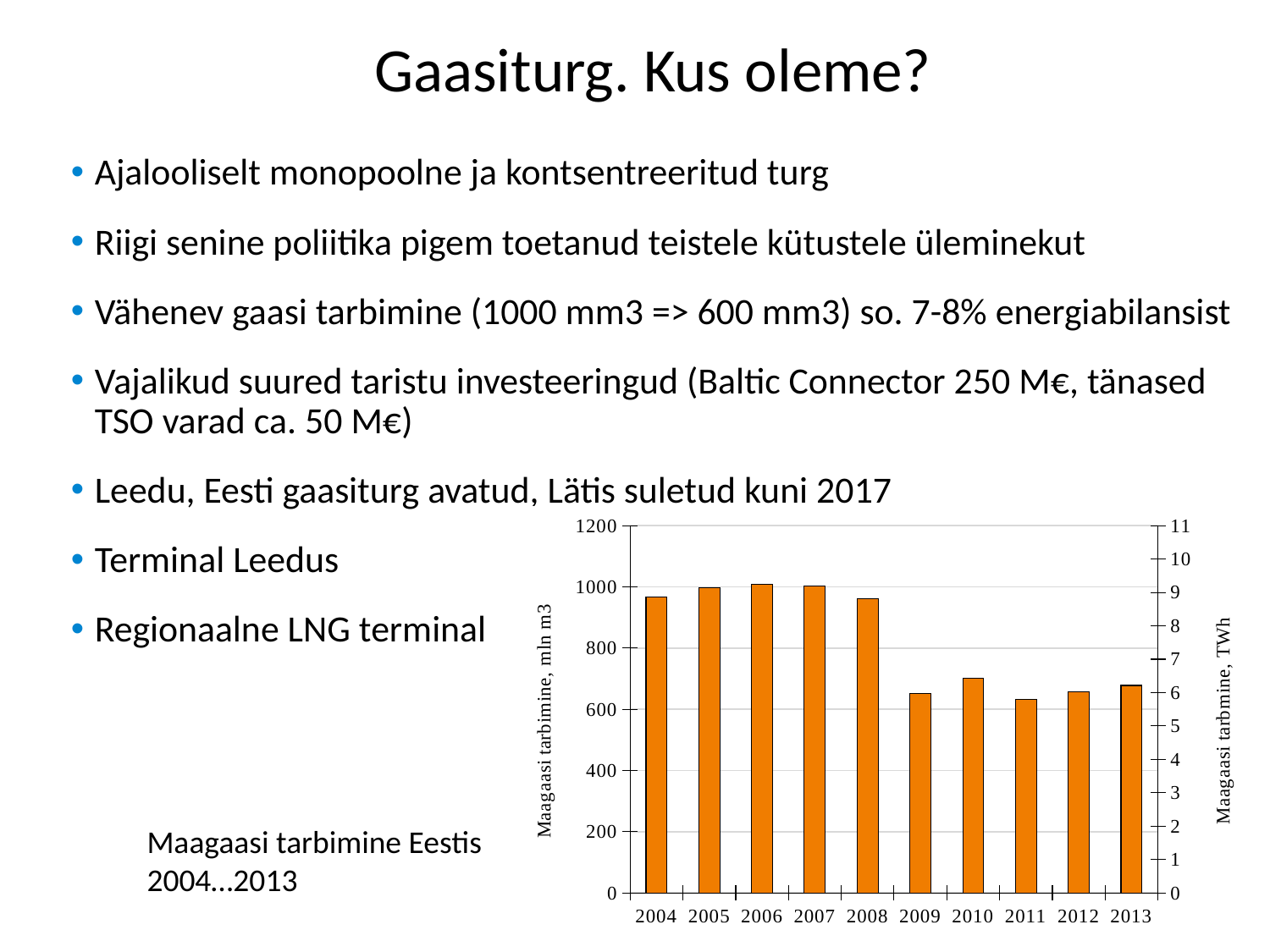

# Gaasiturg. Kus oleme?
Ajalooliselt monopoolne ja kontsentreeritud turg
Riigi senine poliitika pigem toetanud teistele kütustele üleminekut
Vähenev gaasi tarbimine (1000 mm3 => 600 mm3) so. 7-8% energiabilansist
Vajalikud suured taristu investeeringud (Baltic Connector 250 M€, tänased TSO varad ca. 50 M€)
Leedu, Eesti gaasiturg avatud, Lätis suletud kuni 2017
Terminal Leedus
Regionaalne LNG terminal

### Chart

| Category |  |  |
|---|---|---|
| 2004 | 966.0 | 8.855 |
| 2005 | 997.0 | 9.139166666666666 |
| 2006 | 1009.0 | 9.249166666666666 |
| 2007 | 1003.0 | 9.194166666666668 |
| 2008 | 961.0 | 8.80916666666667 |
| 2009 | 653.0 | 5.985833333333333 |
| 2010 | 701.0 | 6.425833333333333 |
| 2011 | 632.0 | 5.793333333333333 |
| 2012 | 657.0 | 6.022499999999996 |
| 2013 | 678.0 | 6.214999999999995 |
Maagaasi tarbimine Eestis 2004…2013